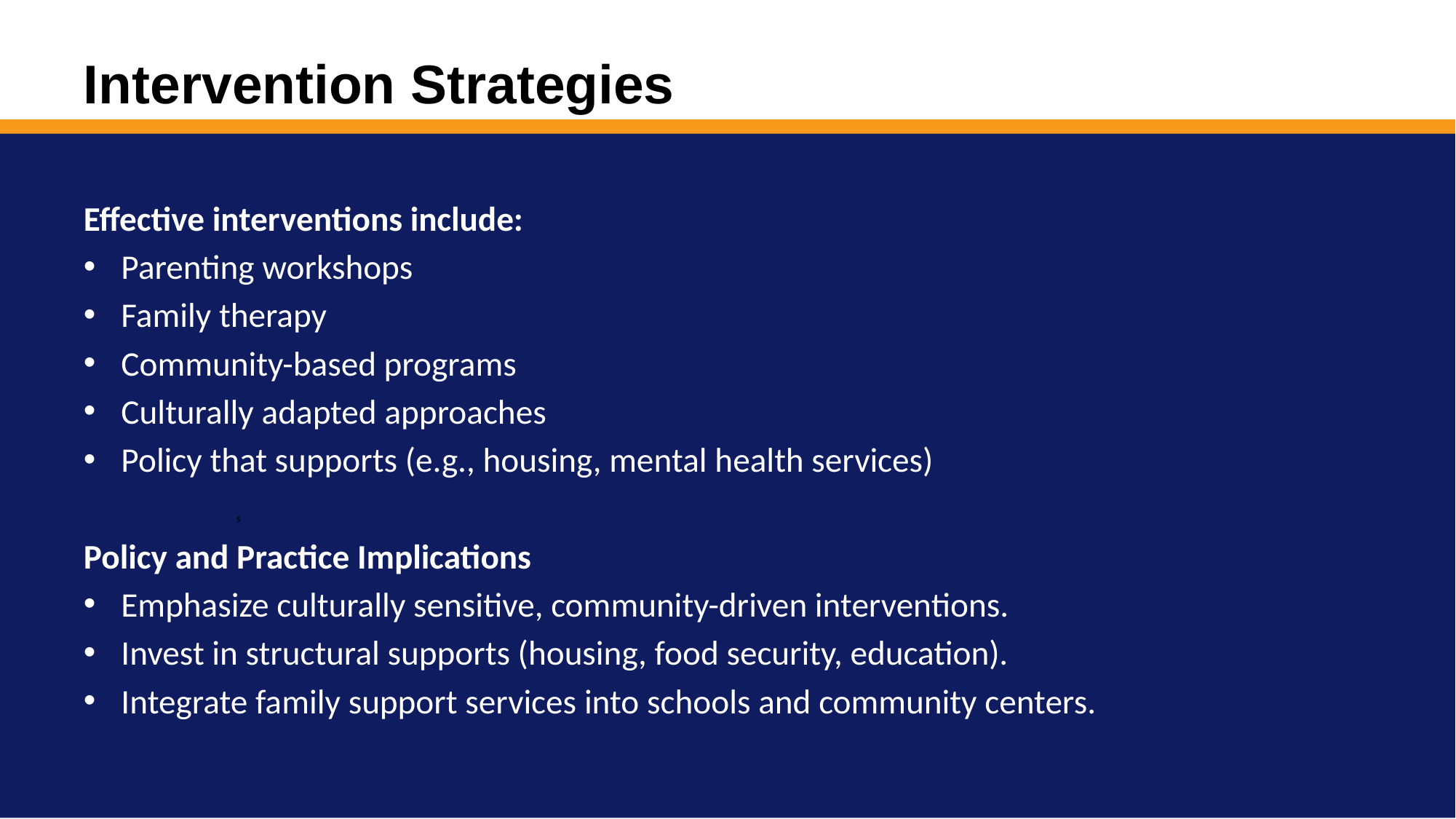

# Intervention Strategies

Department of
Social Work
Effective interventions include:
Parenting workshops
Family therapy
Community-based programs
Culturally adapted approaches
Policy that supports (e.g., housing, mental health services)

Policy and Practice Implications
Emphasize culturally sensitive, community-driven interventions.
Invest in structural supports (housing, food security, education).
Integrate family support services into schools and community centers.
s